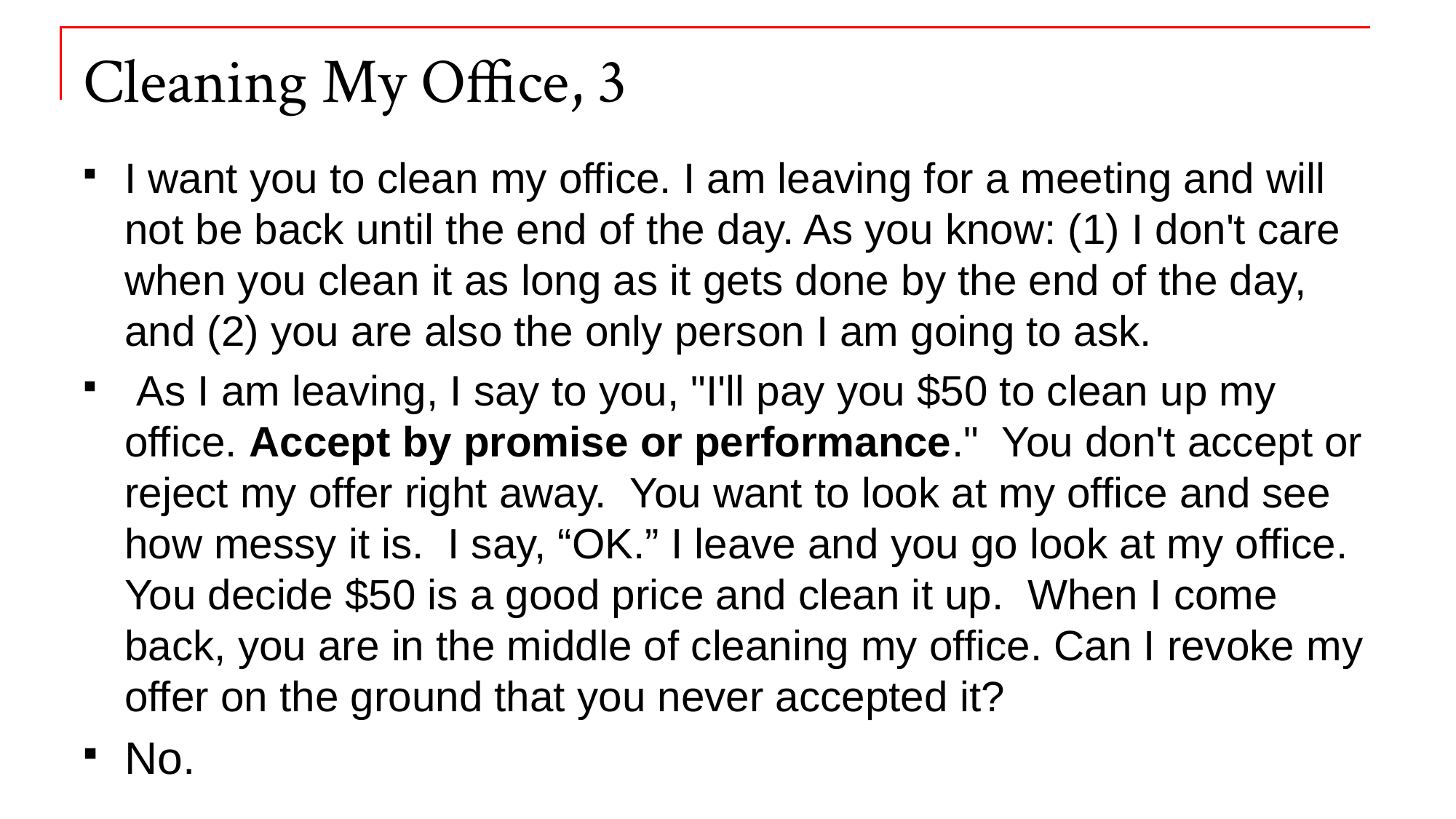

# Cleaning My Office, 3
I want you to clean my office. I am leaving for a meeting and will not be back until the end of the day. As you know: (1) I don't care when you clean it as long as it gets done by the end of the day, and (2) you are also the only person I am going to ask.
 As I am leaving, I say to you, "I'll pay you $50 to clean up my office. Accept by promise or performance."  You don't accept or reject my offer right away.  You want to look at my office and see how messy it is.  I say, “OK.” I leave and you go look at my office. You decide $50 is a good price and clean it up.  When I come back, you are in the middle of cleaning my office. Can I revoke my offer on the ground that you never accepted it?
No.